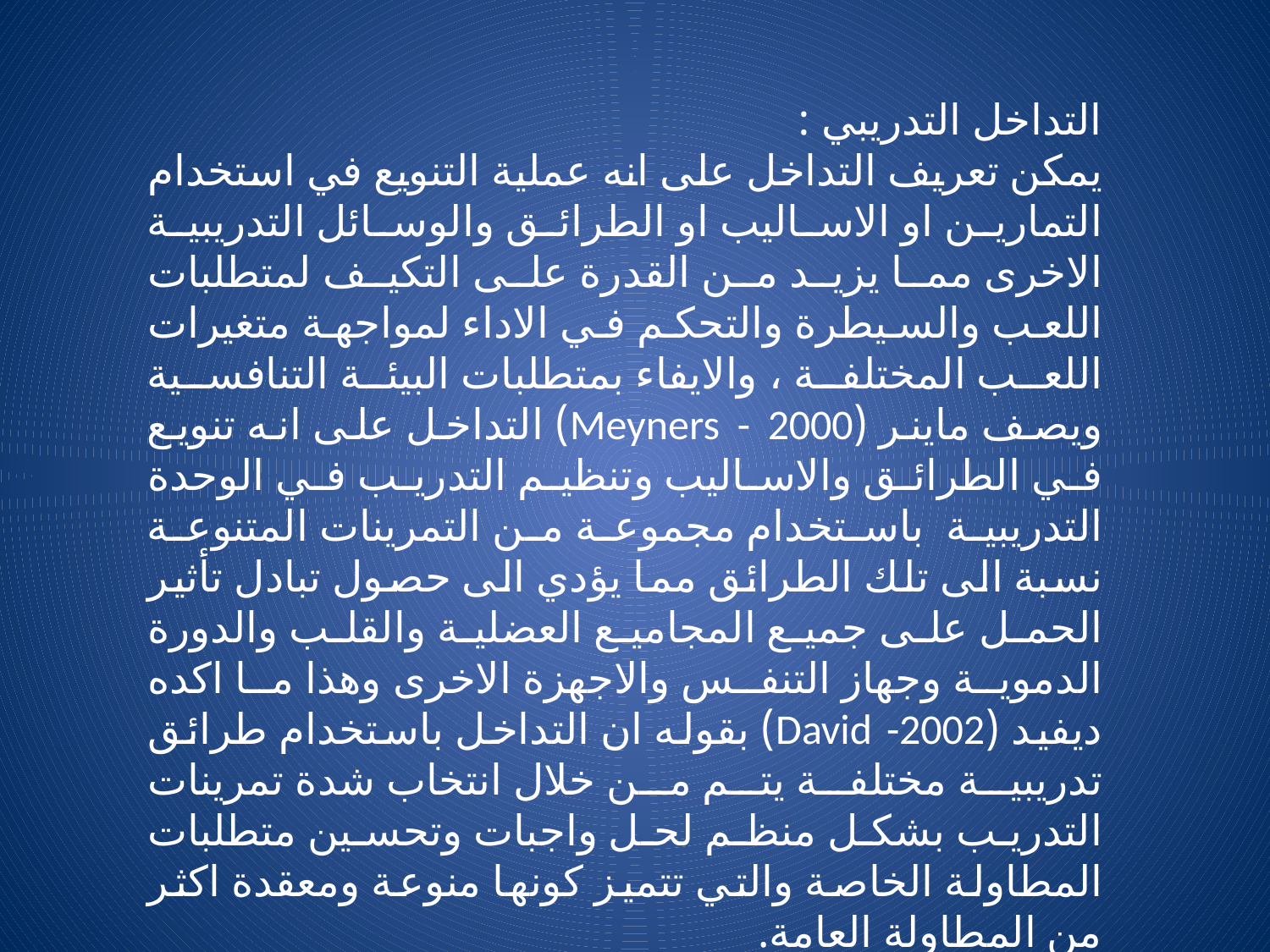

التداخل التدريبي :
	يمكن تعريف التداخل على انه عملية التنويع في استخدام التمارين او الاساليب او الطرائق والوسائل التدريبية الاخرى مما يزيد من القدرة على التكيف لمتطلبات اللعب والسيطرة والتحكم في الاداء لمواجهة متغيرات اللعب المختلفة ، والايفاء بمتطلبات البيئة التنافسية ويصف ماينر (Meyners - 2000) التداخل على انه تنويع في الطرائق والاساليب وتنظيم التدريب في الوحدة التدريبية  باستخدام مجموعة من التمرينات المتنوعة نسبة الى تلك الطرائق مما يؤدي الى حصول تبادل تأثير الحمل على جميع المجاميع العضلية والقلب والدورة الدموية وجهاز التنفس والاجهزة الاخرى وهذا ما اكده ديفيد (David -2002) بقوله ان التداخل باستخدام طرائق تدريبية مختلفة يتم من خلال انتخاب شدة تمرينات التدريب بشكل منظم لحل واجبات وتحسين متطلبات المطاولة الخاصة والتي تتميز كونها منوعة ومعقدة اكثر من المطاولة العامة.